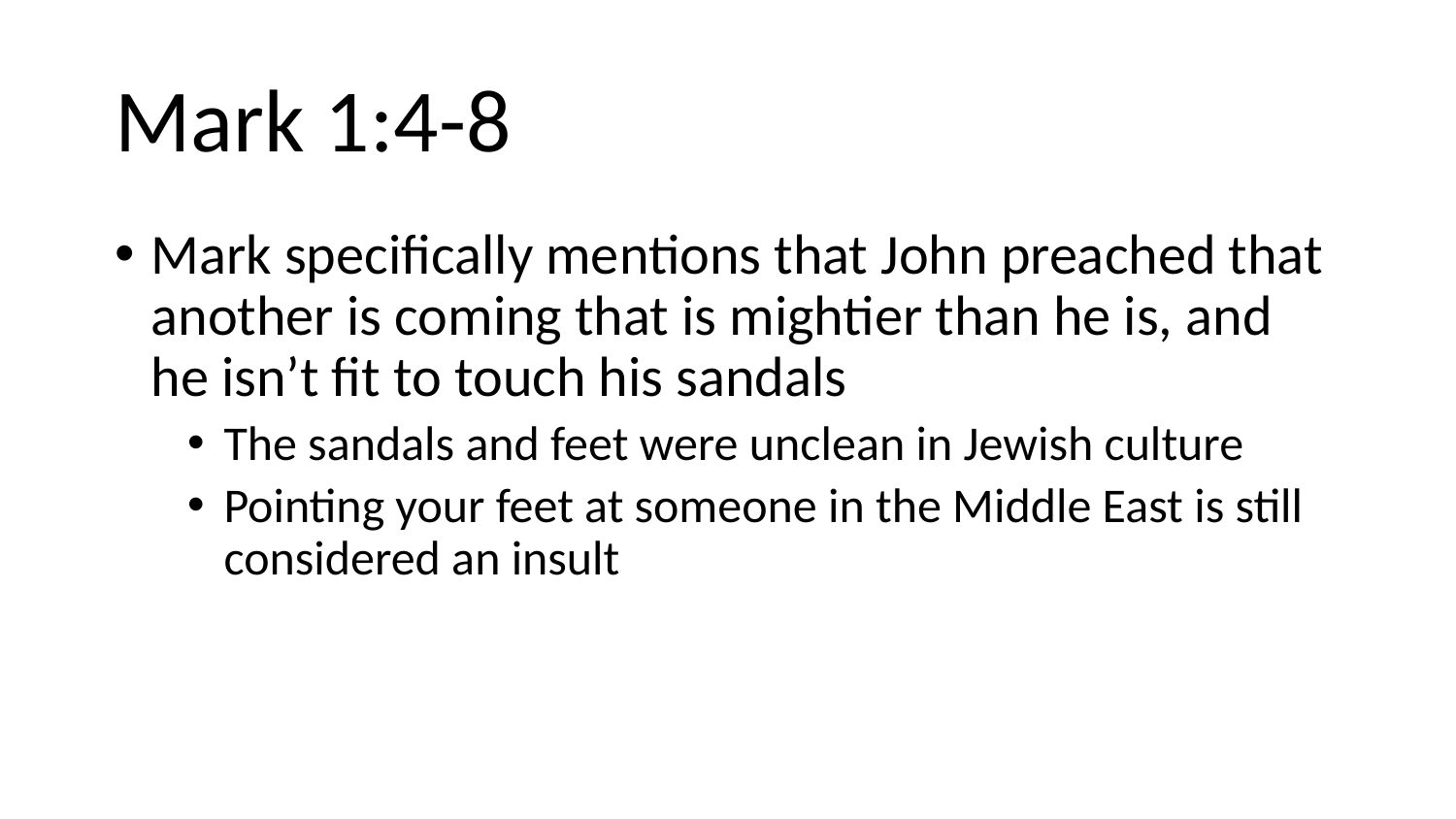

# Mark 1:4-8
Mark specifically mentions that John preached that another is coming that is mightier than he is, and he isn’t fit to touch his sandals
The sandals and feet were unclean in Jewish culture
Pointing your feet at someone in the Middle East is still considered an insult